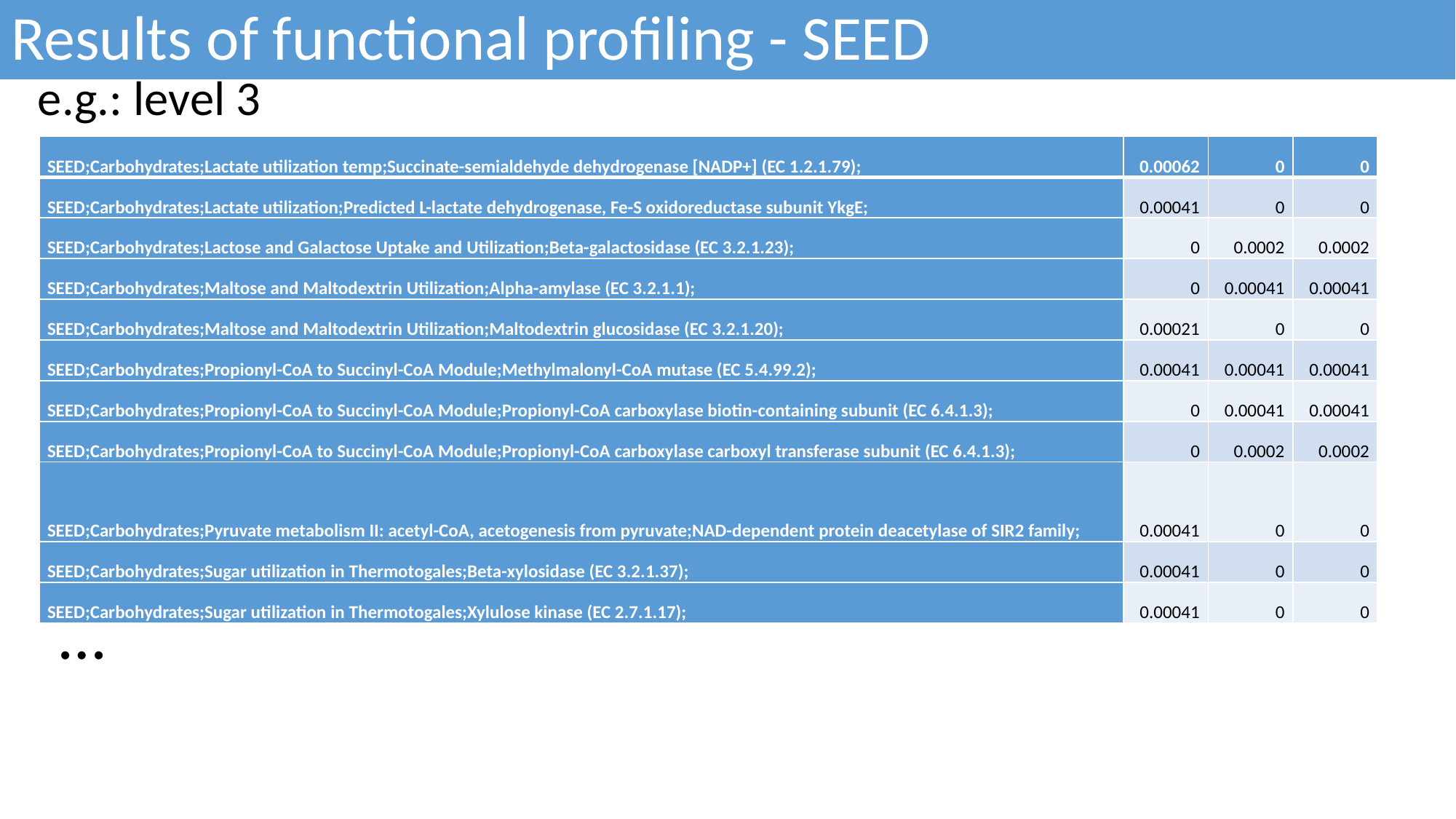

Results of functional profiling - SEED
e.g.: level 3
| SEED;Carbohydrates;Lactate utilization temp;Succinate-semialdehyde dehydrogenase [NADP+] (EC 1.2.1.79); | 0.00062 | 0 | 0 |
| --- | --- | --- | --- |
| SEED;Carbohydrates;Lactate utilization;Predicted L-lactate dehydrogenase, Fe-S oxidoreductase subunit YkgE; | 0.00041 | 0 | 0 |
| SEED;Carbohydrates;Lactose and Galactose Uptake and Utilization;Beta-galactosidase (EC 3.2.1.23); | 0 | 0.0002 | 0.0002 |
| SEED;Carbohydrates;Maltose and Maltodextrin Utilization;Alpha-amylase (EC 3.2.1.1); | 0 | 0.00041 | 0.00041 |
| SEED;Carbohydrates;Maltose and Maltodextrin Utilization;Maltodextrin glucosidase (EC 3.2.1.20); | 0.00021 | 0 | 0 |
| SEED;Carbohydrates;Propionyl-CoA to Succinyl-CoA Module;Methylmalonyl-CoA mutase (EC 5.4.99.2); | 0.00041 | 0.00041 | 0.00041 |
| SEED;Carbohydrates;Propionyl-CoA to Succinyl-CoA Module;Propionyl-CoA carboxylase biotin-containing subunit (EC 6.4.1.3); | 0 | 0.00041 | 0.00041 |
| SEED;Carbohydrates;Propionyl-CoA to Succinyl-CoA Module;Propionyl-CoA carboxylase carboxyl transferase subunit (EC 6.4.1.3); | 0 | 0.0002 | 0.0002 |
| SEED;Carbohydrates;Pyruvate metabolism II: acetyl-CoA, acetogenesis from pyruvate;NAD-dependent protein deacetylase of SIR2 family; | 0.00041 | 0 | 0 |
| SEED;Carbohydrates;Sugar utilization in Thermotogales;Beta-xylosidase (EC 3.2.1.37); | 0.00041 | 0 | 0 |
| SEED;Carbohydrates;Sugar utilization in Thermotogales;Xylulose kinase (EC 2.7.1.17); | 0.00041 | 0 | 0 |

…